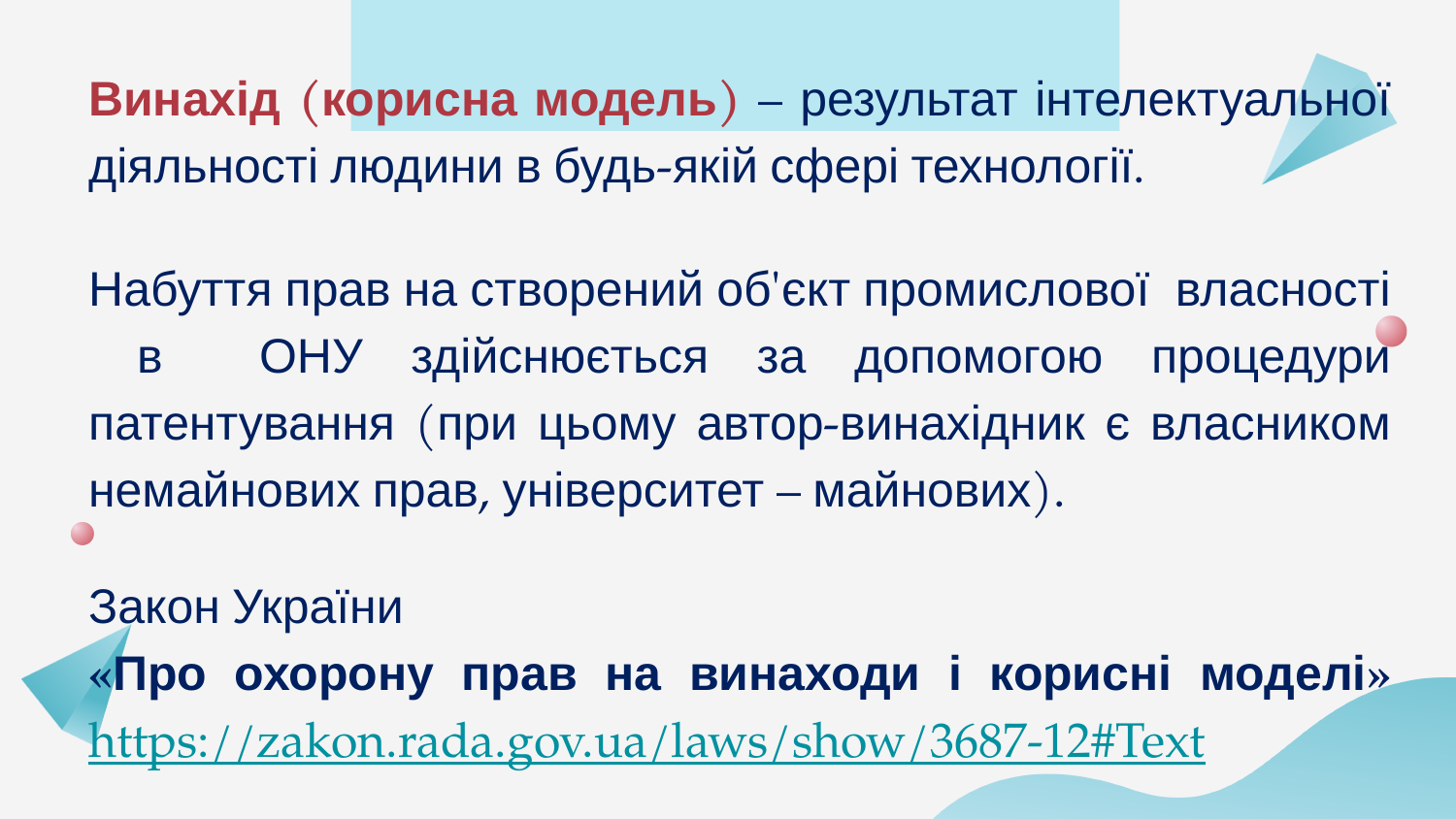

Винахід (корисна модель) – результат інтелектуальної діяльності людини в будь-якій сфері технології.

	Набуття прав на створений об'єкт промислової  власності  в  ОНУ здійснюється за допомогою процедури патентування (при цьому автор-винахідник є власником немайнових прав, університет – майнових).

	Закон України
	«Про охорону прав на винаходи і корисні моделі» https://zakon.rada.gov.ua/laws/show/3687-12#Text